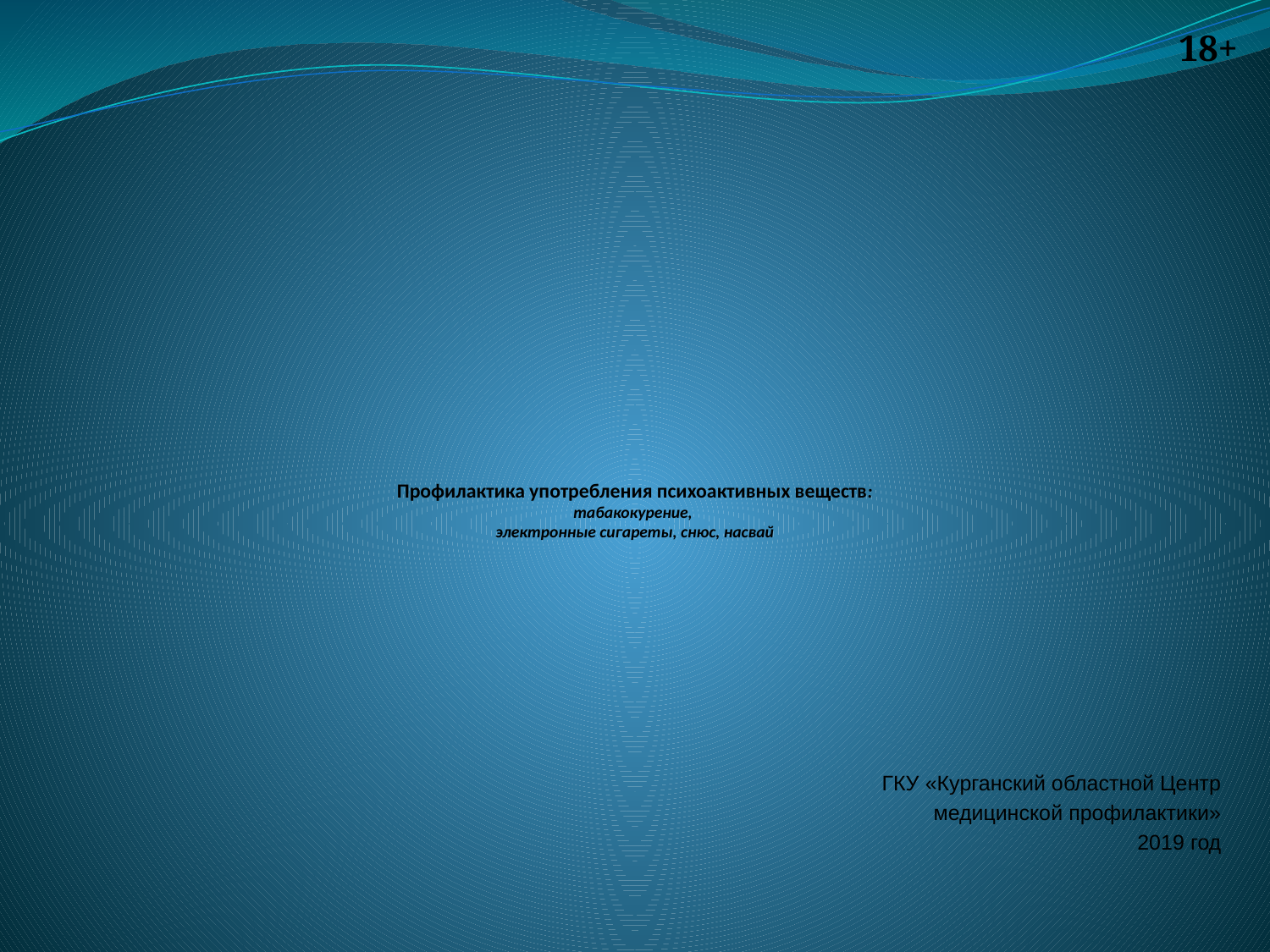

18+
# Профилактика употребления психоактивных веществ: табакокурение, электронные сигареты, снюс, насвай
ГКУ «Курганский областной Центр
 медицинской профилактики»
2019 год